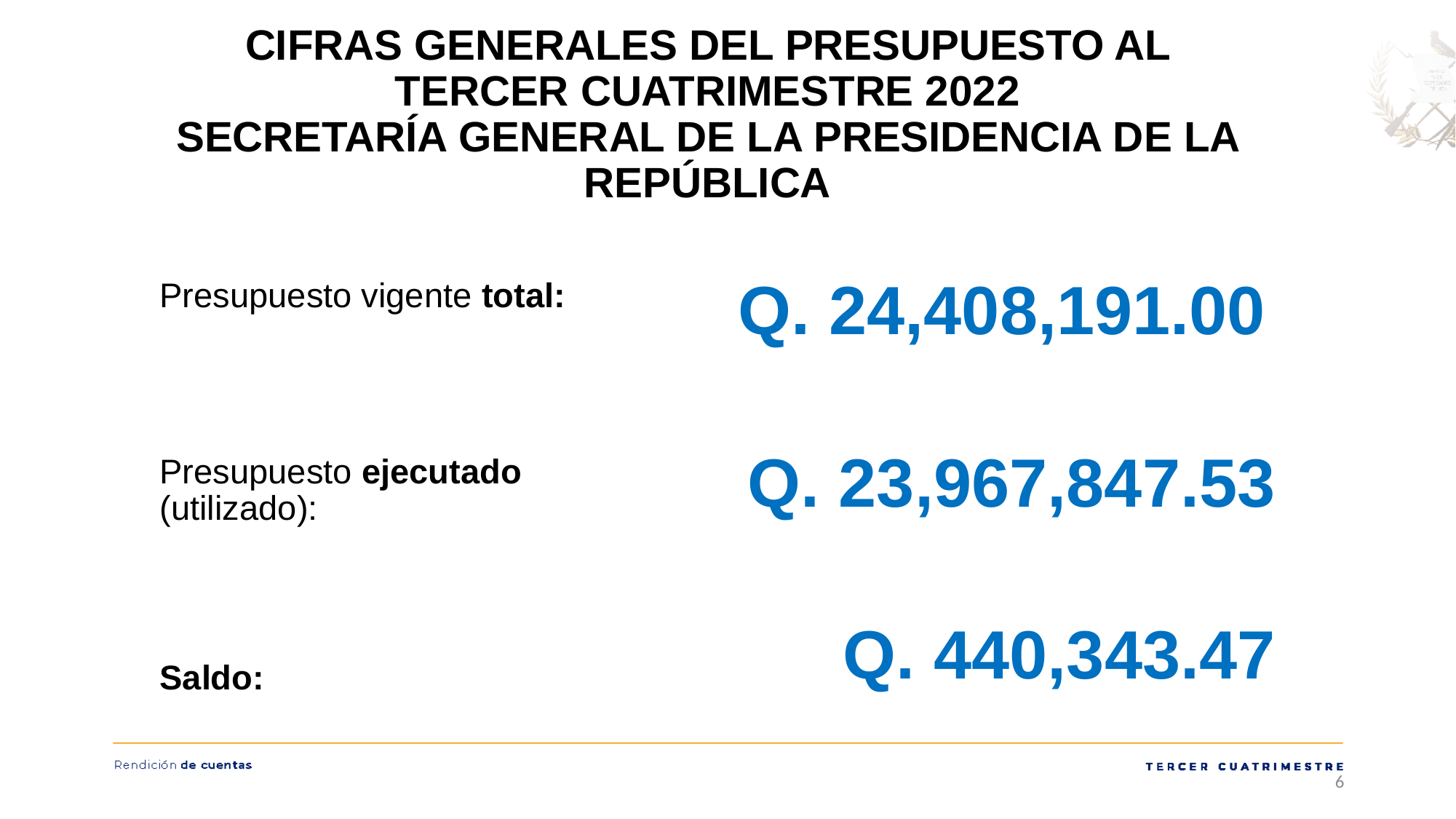

CIFRAS GENERALES DEL PRESUPUESTO AL TERCER CUATRIMESTRE 2022
SECRETARÍA GENERAL DE LA PRESIDENCIA DE LA REPÚBLICA

Q. 24,408,191.00

Presupuesto vigente total:

Presupuesto ejecutado (utilizado):

Saldo:

Q. 23,967,847.53

Q. 440,343.47

6